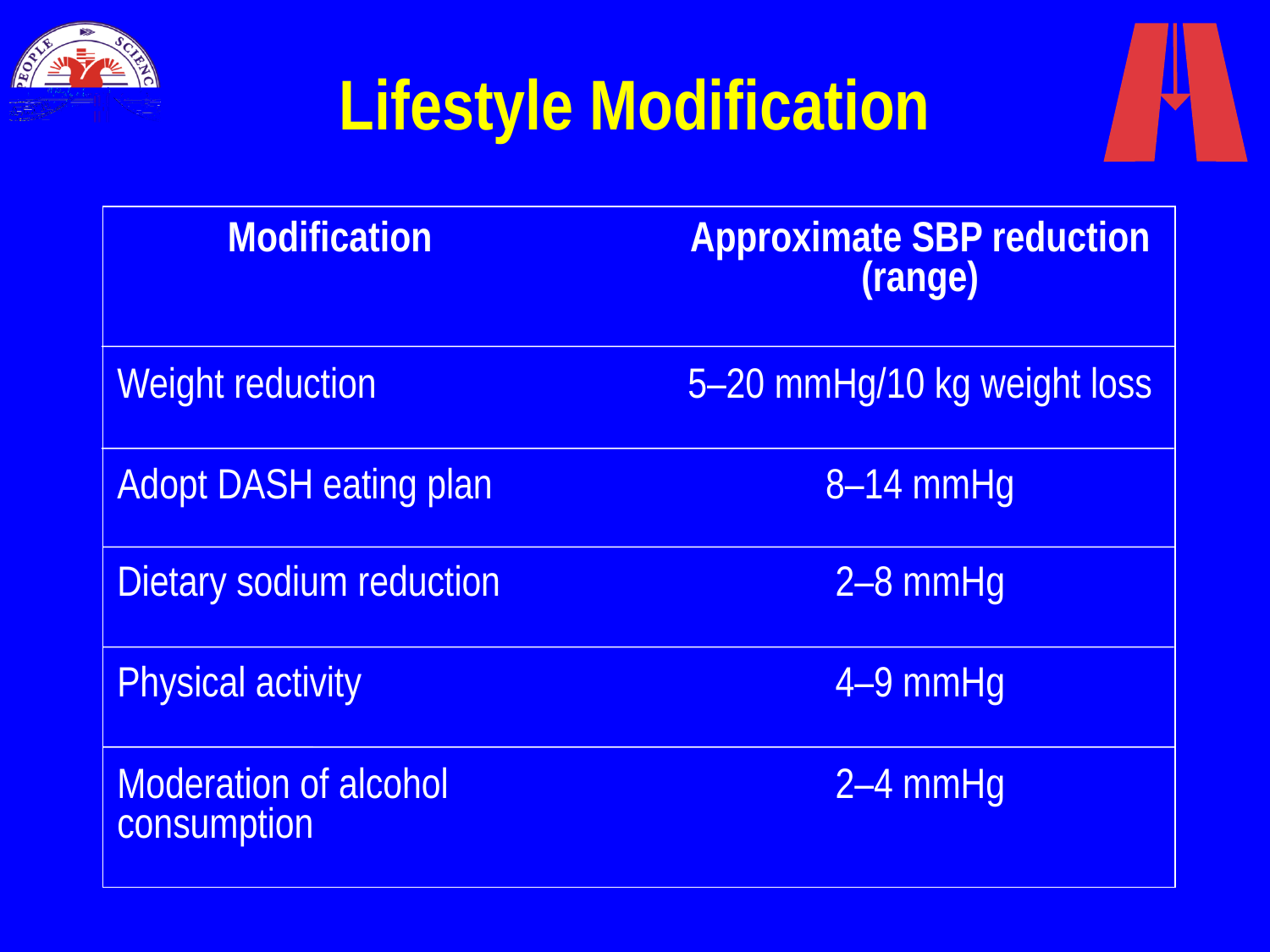

# Lifestyle Modification

| Modification | Approximate SBP reduction (range) |
| --- | --- |

| Weight reduction | 5–20 mmHg/10 kg weight loss |
| --- | --- |

| Adopt DASH eating plan | 8–14 mmHg |
| --- | --- |

| Dietary sodium reduction | 2–8 mmHg |
| --- | --- |

| Physical activity | 4–9 mmHg |
| --- | --- |

| Moderation of alcohol consumption | 2–4 mmHg |
| --- | --- |